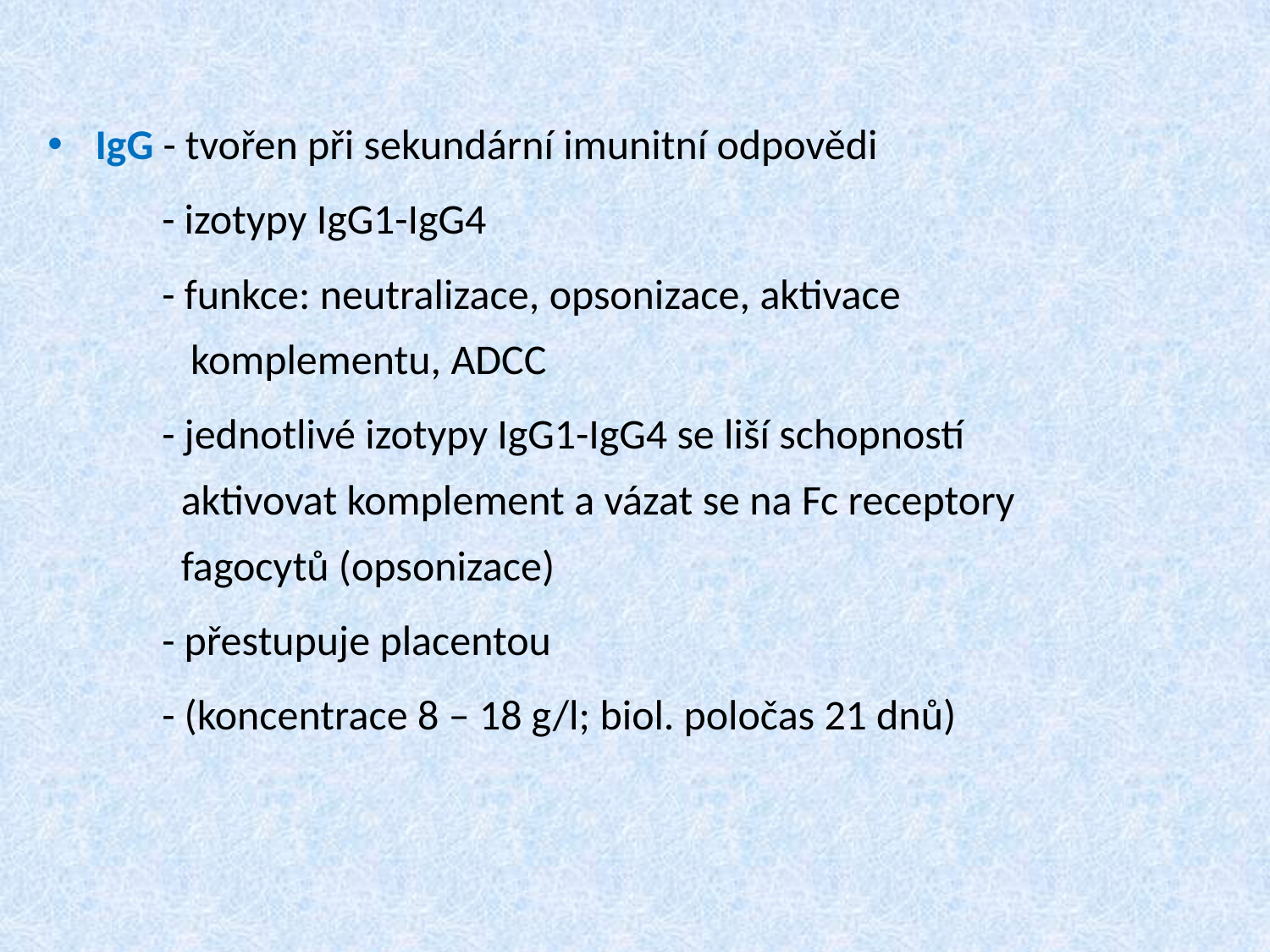

IgG - tvořen při sekundární imunitní odpovědi
            - izotypy IgG1-IgG4
            - funkce: neutralizace, opsonizace, aktivace
          komplementu, ADCC
            - jednotlivé izotypy IgG1-IgG4 se liší schopností
         aktivovat komplement a vázat se na Fc receptory
         fagocytů (opsonizace)
            - přestupuje placentou
            - (koncentrace 8 – 18 g/l; biol. poločas 21 dnů)